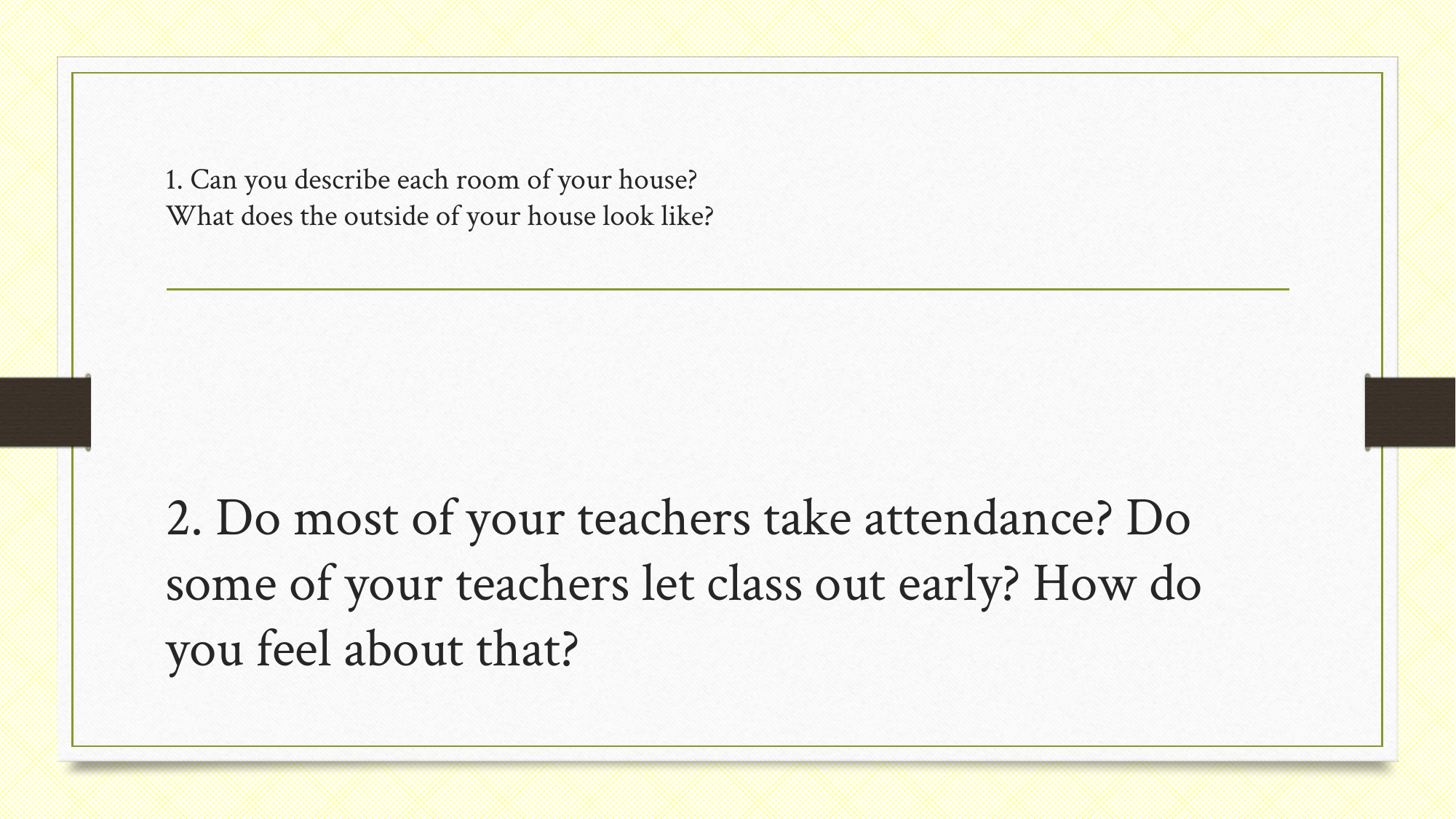

# 1. Can you describe each room of your house? What does the outside of your house look like?
2. Do most of your teachers take attendance? Do some of your teachers let class out early? How do you feel about that?